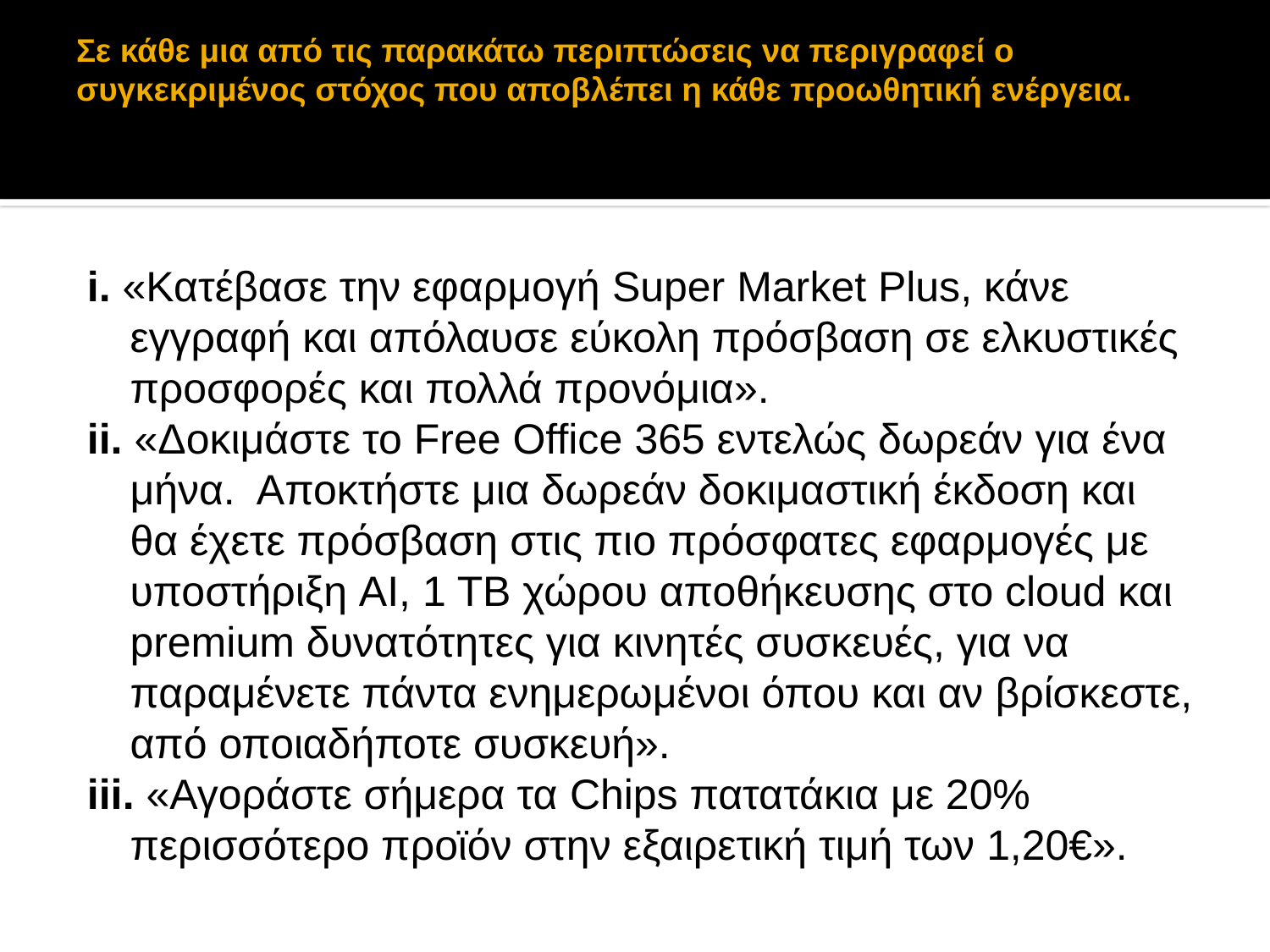

# Σε κάθε μια από τις παρακάτω περιπτώσεις να περιγραφεί ο συγκεκριμένος στόχος που αποβλέπει η κάθε προωθητική ενέργεια.
i. «Κατέβασε την εφαρμογή Super Market Plus, κάνε εγγραφή και απόλαυσε εύκολη πρόσβαση σε ελκυστικές προσφορές και πολλά προνόμια».
ii. «Δοκιμάστε το Free Office 365 εντελώς δωρεάν για ένα μήνα.  Αποκτήστε μια δωρεάν δοκιμαστική έκδοση και θα έχετε πρόσβαση στις πιο πρόσφατες εφαρμογές με υποστήριξη AI, 1 TB χώρου αποθήκευσης στο cloud και premium δυνατότητες για κινητές συσκευές, για να παραμένετε πάντα ενημερωμένοι όπου και αν βρίσκεστε, από οποιαδήποτε συσκευή».
iii. «Αγοράστε σήμερα τα Chips πατατάκια με 20% περισσότερο προϊόν στην εξαιρετική τιμή των 1,20€».